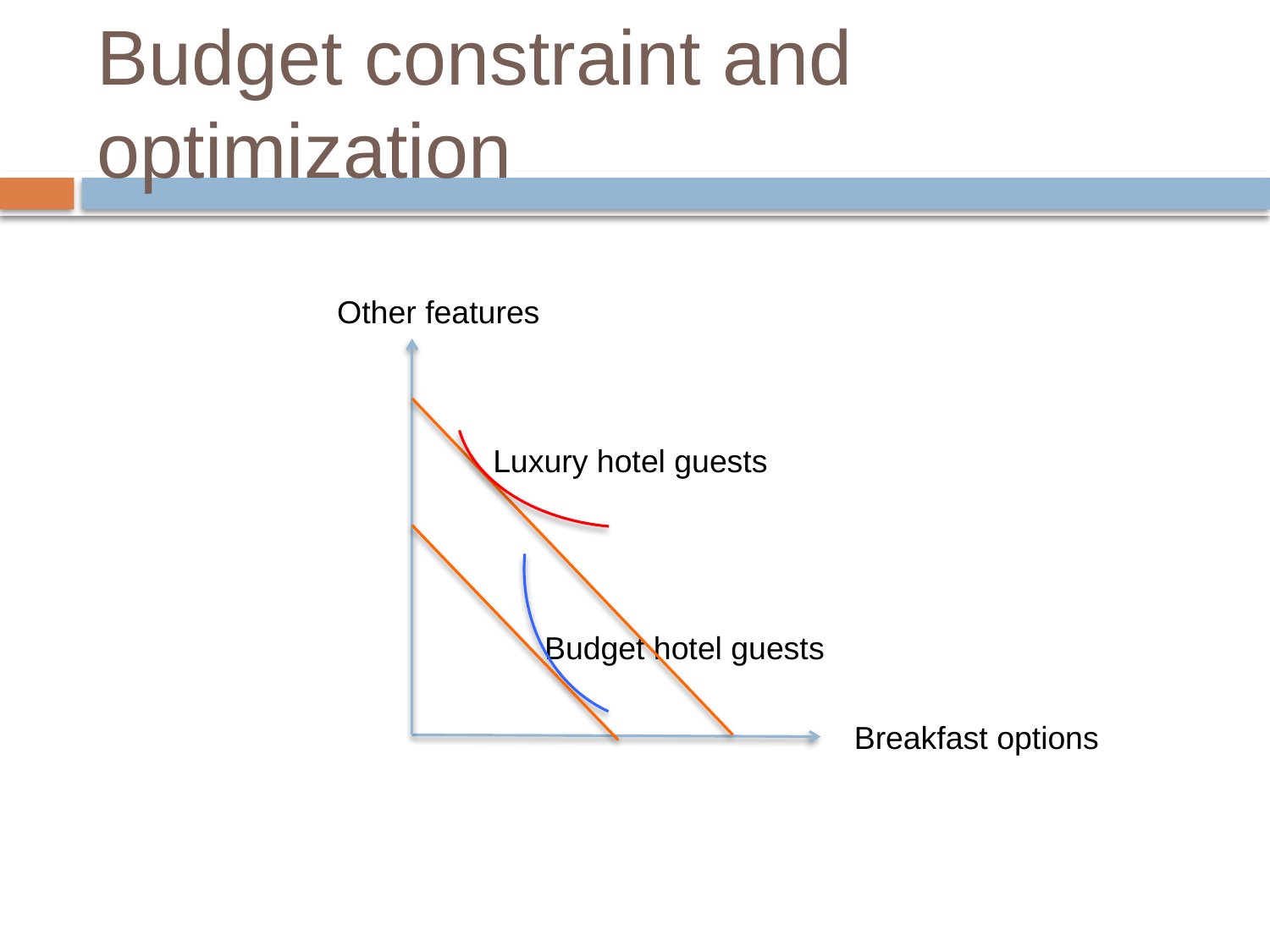

# Budget constraint and optimization
Other features

Luxury hotel guests
Budget hotel guests
Breakfast options